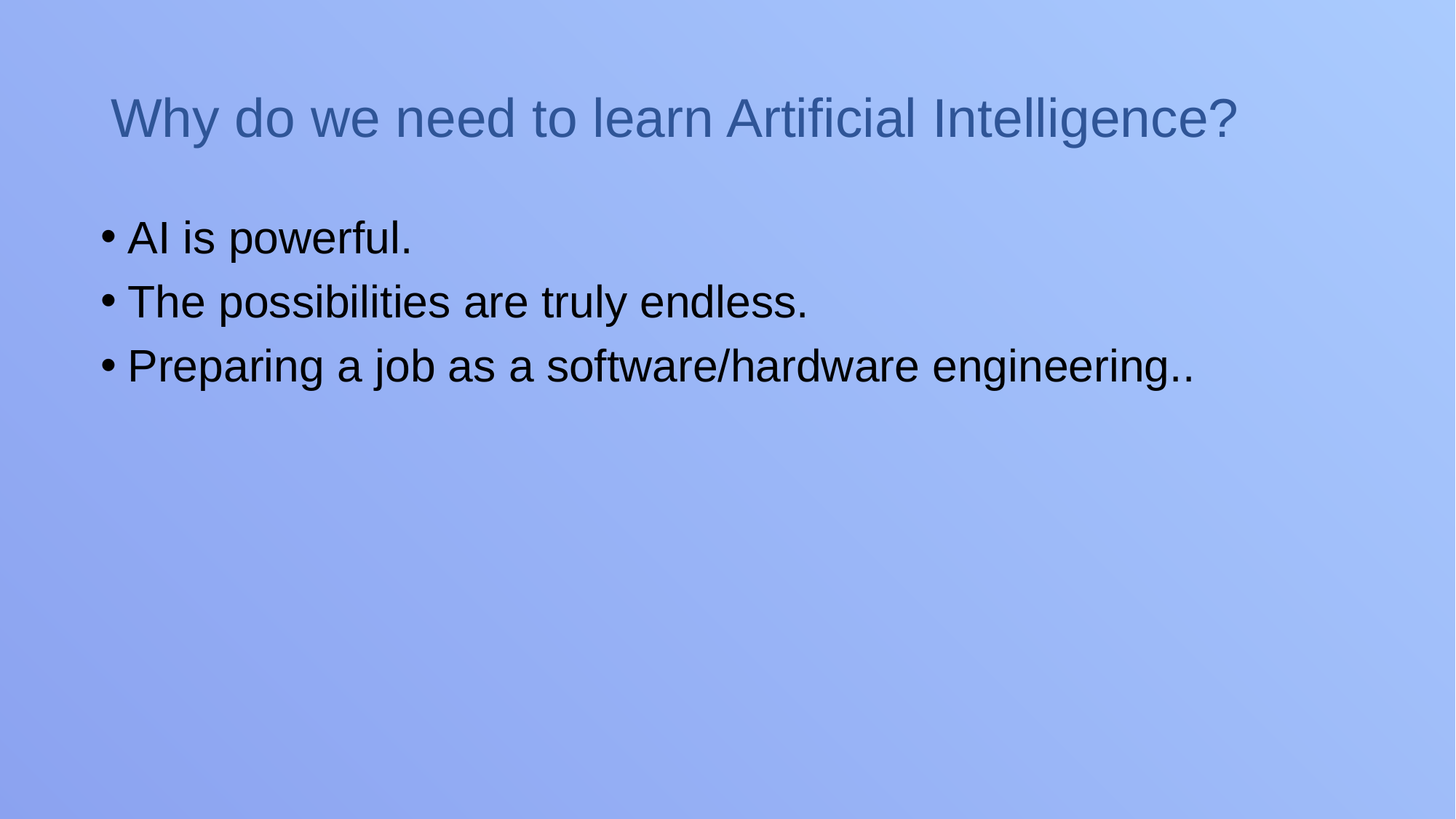

# Why do we need to learn Artificial Intelligence?
AI is powerful.
The possibilities are truly endless.
Preparing a job as a software/hardware engineering..